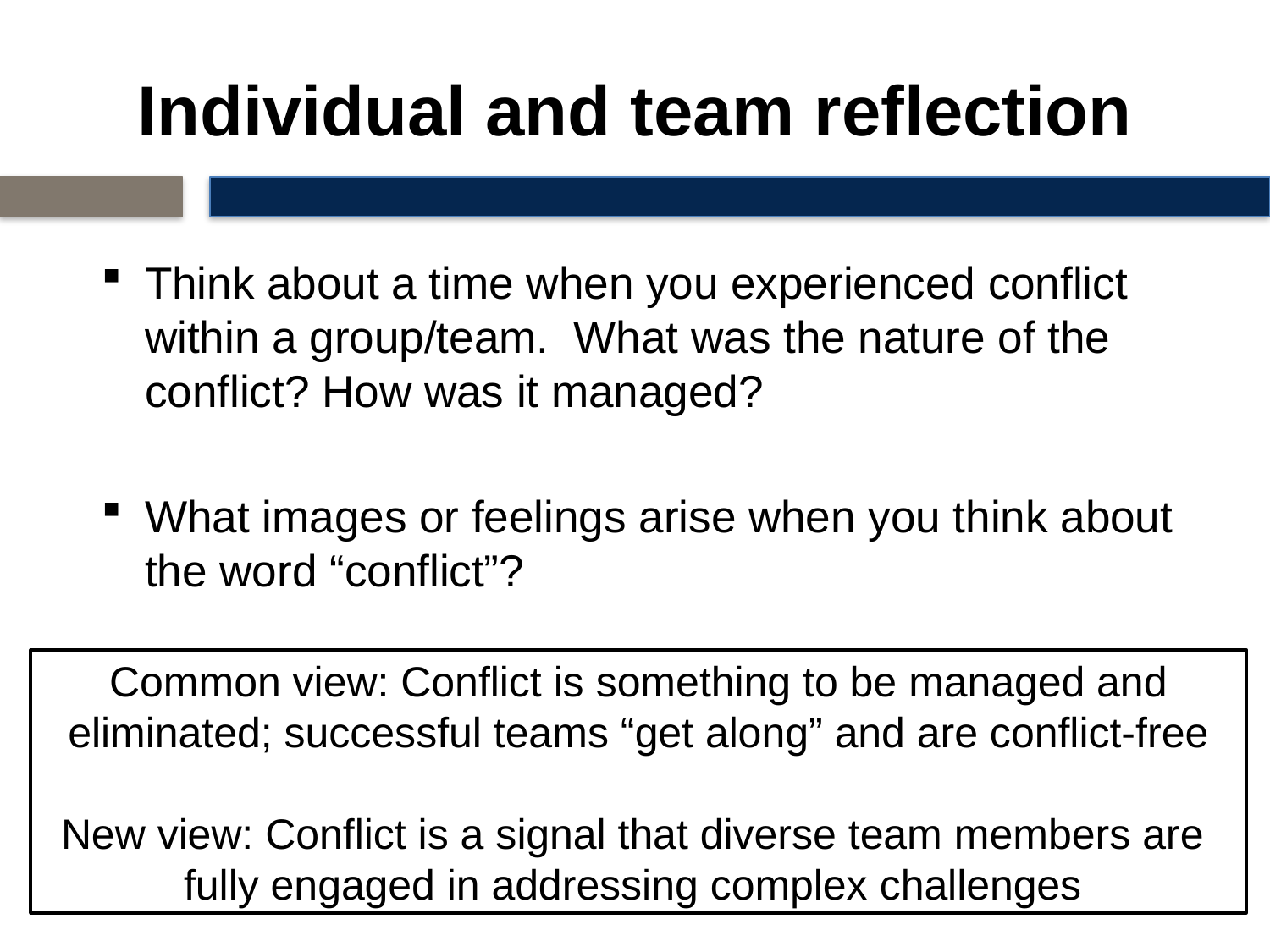

# Individual and team reflection
Think about a time when you experienced conflict within a group/team.  What was the nature of the conflict? How was it managed?

What images or feelings arise when you think about the word “conflict”?
Common view: Conflict is something to be managed and eliminated; successful teams “get along” and are conflict-free

New view: Conflict is a signal that diverse team members are
fully engaged in addressing complex challenges